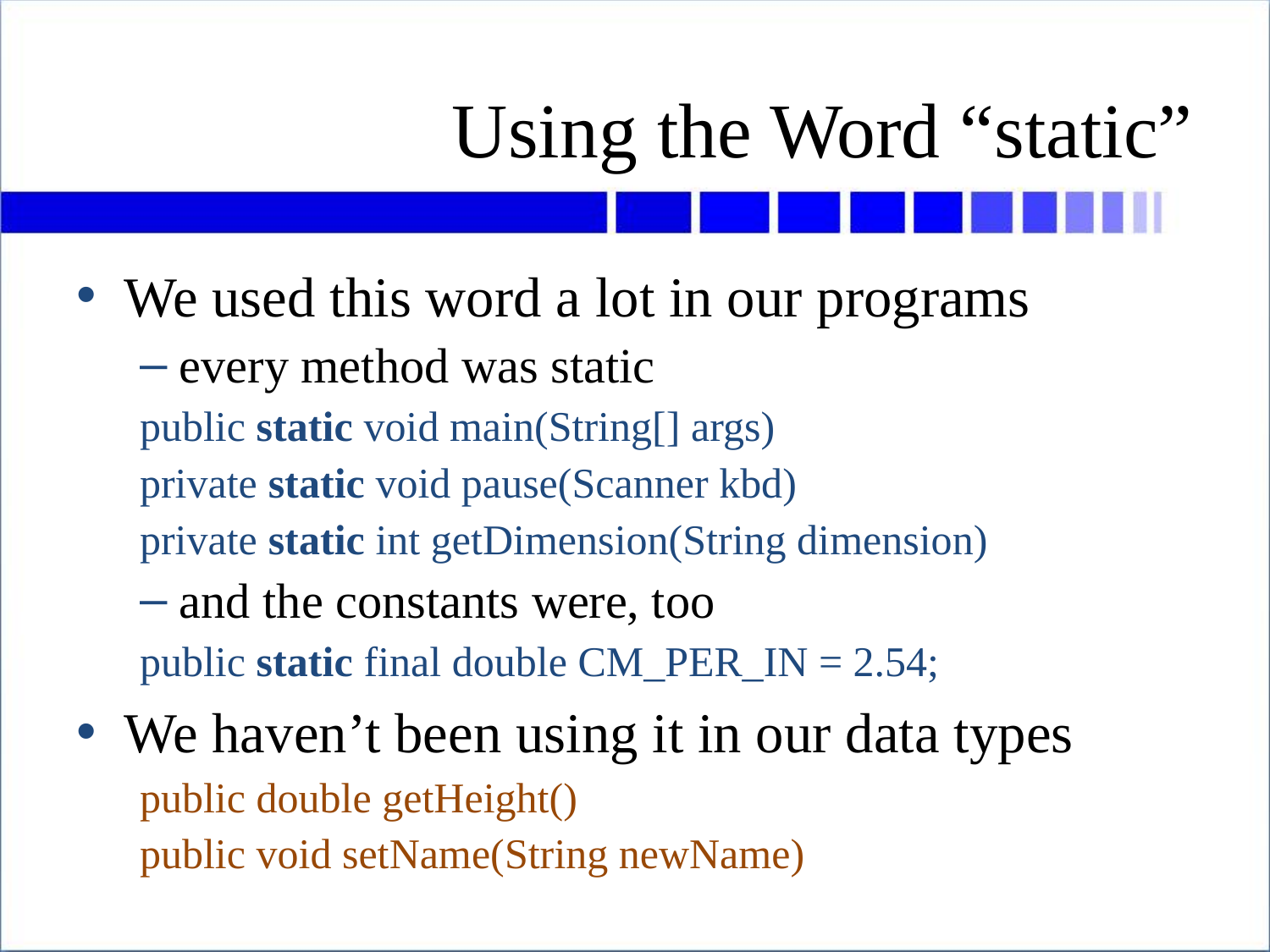

# Using the Word “static”
We used this word a lot in our programs
every method was static
public static void main(String[] args)
private static void pause(Scanner kbd)
private static int getDimension(String dimension)
and the constants were, too
public static final double CM_PER_IN = 2.54;
We haven’t been using it in our data types
public double getHeight()
public void setName(String newName)